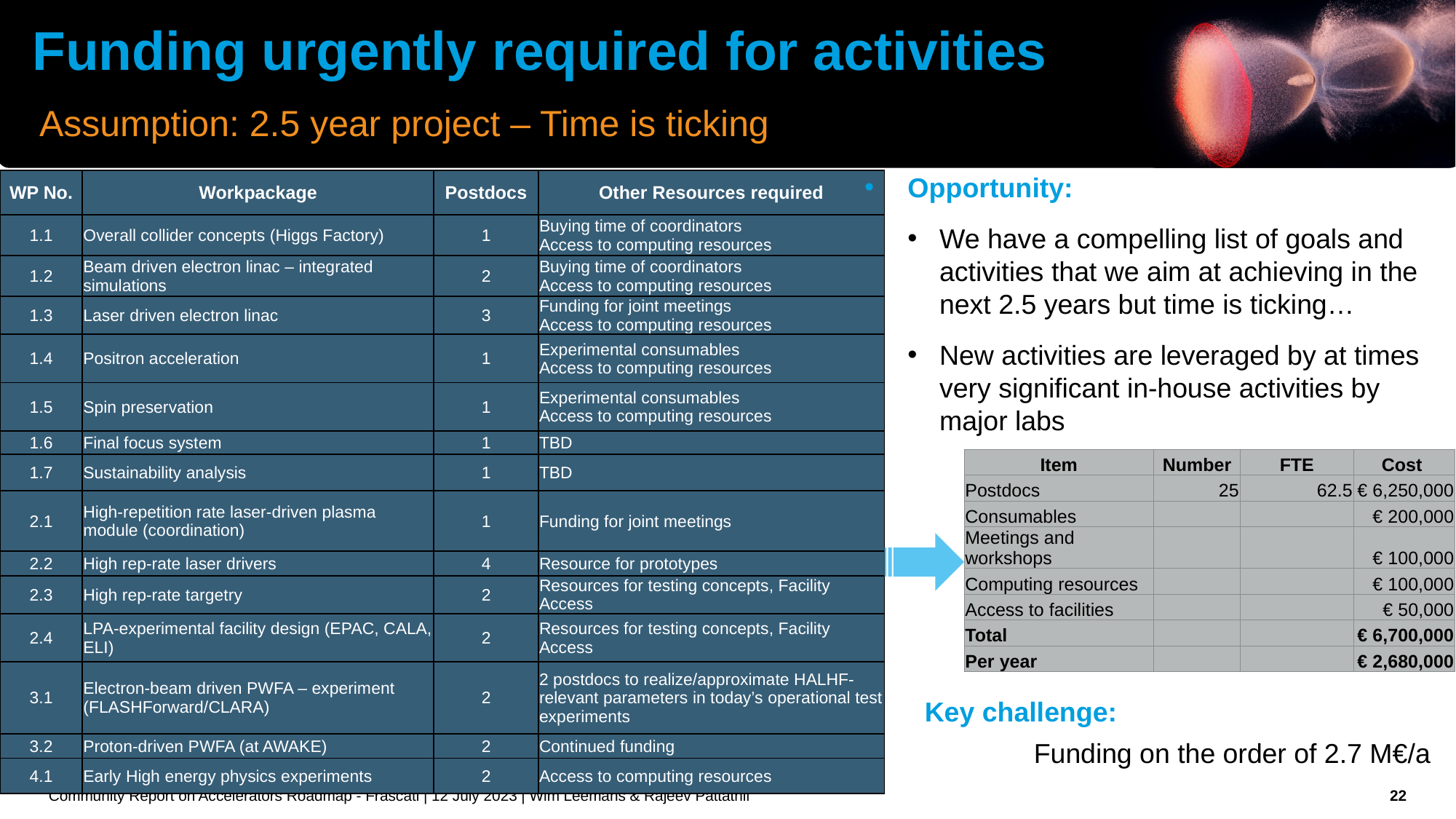

Funding urgently required for activities
Assumption: 2.5 year project – Time is ticking
| WP No. | Workpackage | Postdocs | Other Resources required |
| --- | --- | --- | --- |
| 1.1 | Overall collider concepts (Higgs Factory) | 1 | Buying time of coordinators Access to computing resources |
| 1.2 | Beam driven electron linac – integrated simulations | 2 | Buying time of coordinators Access to computing resources |
| 1.3 | Laser driven electron linac | 3 | Funding for joint meetings Access to computing resources |
| 1.4 | Positron acceleration | 1 | Experimental consumables Access to computing resources |
| 1.5 | Spin preservation | 1 | Experimental consumables Access to computing resources |
| 1.6 | Final focus system | 1 | TBD |
| 1.7 | Sustainability analysis | 1 | TBD |
| 2.1 | High-repetition rate laser-driven plasma module (coordination) | 1 | Funding for joint meetings |
| 2.2 | High rep-rate laser drivers | 4 | Resource for prototypes |
| 2.3 | High rep-rate targetry | 2 | Resources for testing concepts, Facility Access |
| 2.4 | LPA-experimental facility design (EPAC, CALA, ELI) | 2 | Resources for testing concepts, Facility Access |
| 3.1 | Electron-beam driven PWFA – experiment (FLASHForward/CLARA) | 2 | 2 postdocs to realize/approximate HALHF-relevant parameters in today’s operational test experiments |
| 3.2 | Proton-driven PWFA (at AWAKE) | 2 | Continued funding |
| 4.1 | Early High energy physics experiments | 2 | Access to computing resources |
Opportunity:
We have a compelling list of goals and activities that we aim at achieving in the next 2.5 years but time is ticking…
New activities are leveraged by at times very significant in-house activities by major labs
| Item | Number | FTE | Cost |
| --- | --- | --- | --- |
| Postdocs | 25 | 62.5 | € 6,250,000 |
| Consumables |  |  | € 200,000 |
| Meetings and workshops |  |  | € 100,000 |
| Computing resources |  |  | € 100,000 |
| Access to facilities |  |  | € 50,000 |
| Total |  |  | € 6,700,000 |
| Per year |  |  | € 2,680,000 |

Key challenge:
Funding on the order of 2.7 M€/a